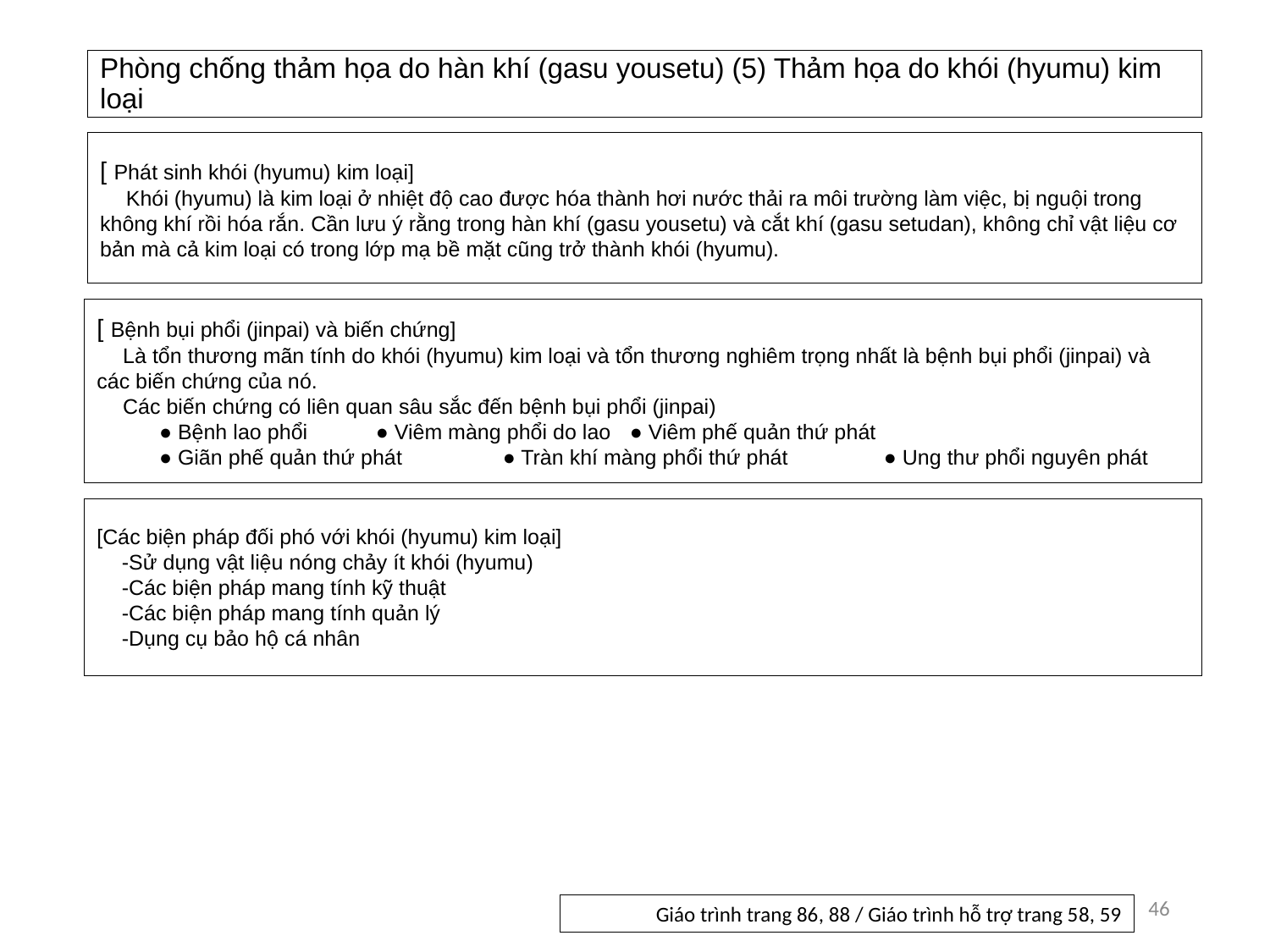

# Phòng chống thảm họa do hàn khí (gasu yousetu) (5) Thảm họa do khói (hyumu) kim loại
[ Phát sinh khói (hyumu) kim loại]
　Khói (hyumu) là kim loại ở nhiệt độ cao được hóa thành hơi nước thải ra môi trường làm việc, bị nguội trong không khí rồi hóa rắn. Cần lưu ý rằng trong hàn khí (gasu yousetu) và cắt khí (gasu setudan), không chỉ vật liệu cơ bản mà cả kim loại có trong lớp mạ bề mặt cũng trở thành khói (hyumu).
[ Bệnh bụi phổi (jinpai) và biến chứng]
　Là tổn thương mãn tính do khói (hyumu) kim loại và tổn thương nghiêm trọng nhất là bệnh bụi phổi (jinpai) và các biến chứng của nó.
　Các biến chứng có liên quan sâu sắc đến bệnh bụi phổi (jinpai)
● Bệnh lao phổi	● Viêm màng phổi do lao	● Viêm phế quản thứ phát
● Giãn phế quản thứ phát	● Tràn khí màng phổi thứ phát	● Ung thư phổi nguyên phát
[Các biện pháp đối phó với khói (hyumu) kim loại]
-Sử dụng vật liệu nóng chảy ít khói (hyumu)
-Các biện pháp mang tính kỹ thuật
-Các biện pháp mang tính quản lý
-Dụng cụ bảo hộ cá nhân
46
Giáo trình trang 86, 88 / Giáo trình hỗ trợ trang 58, 59